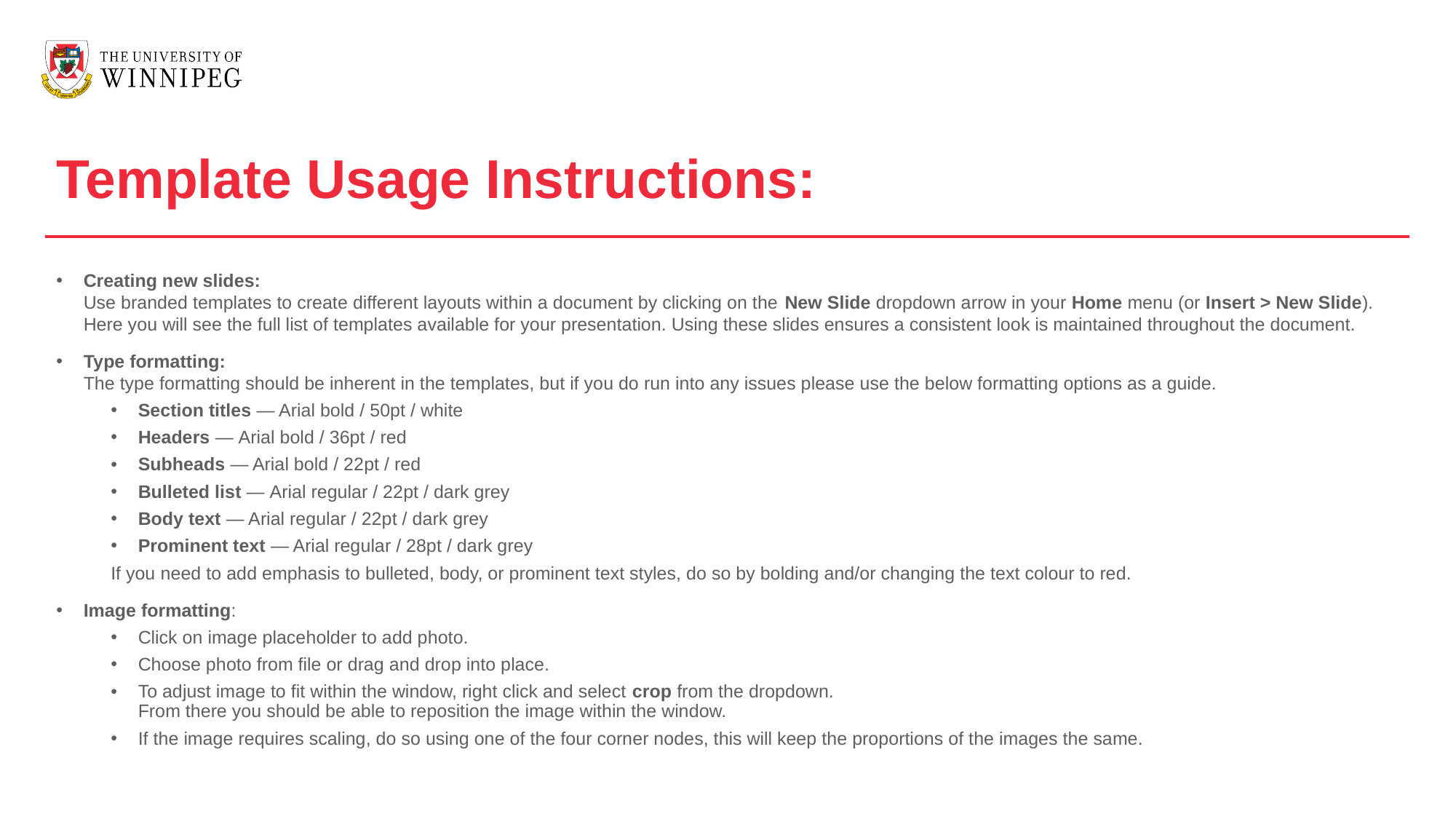

Template Usage Instructions:
Creating new slides:
Use branded templates to create different layouts within a document by clicking on the New Slide dropdown arrow in your Home menu (or Insert > New Slide). Here you will see the full list of templates available for your presentation. Using these slides ensures a consistent look is maintained throughout the document.
Type formatting:
The type formatting should be inherent in the templates, but if you do run into any issues please use the below formatting options as a guide.
Section titles — Arial bold / 50pt / white
Headers — Arial bold / 36pt / red
Subheads — Arial bold / 22pt / red
Bulleted list — Arial regular / 22pt / dark grey
Body text — Arial regular / 22pt / dark grey
Prominent text — Arial regular / 28pt / dark grey
If you need to add emphasis to bulleted, body, or prominent text styles, do so by bolding and/or changing the text colour to red.
Image formatting:
Click on image placeholder to add photo.
Choose photo from file or drag and drop into place.
To adjust image to fit within the window, right click and select crop from the dropdown.
From there you should be able to reposition the image within the window.
If the image requires scaling, do so using one of the four corner nodes, this will keep the proportions of the images the same.